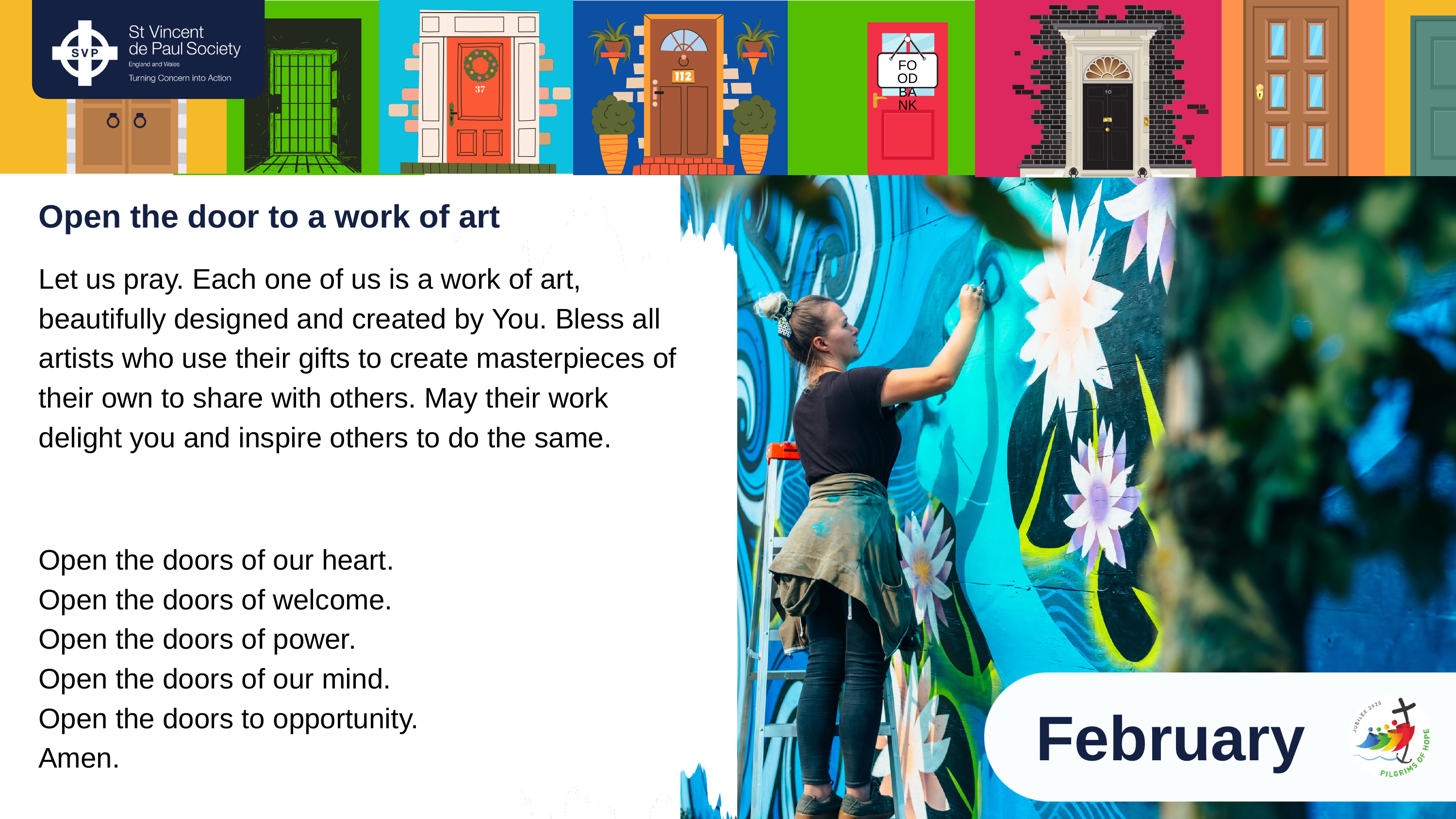

FOOD
BANK

Open the door to a work of art
Let us pray. Each one of us is a work of art, beautifully designed and created by You. Bless all artists who use their gifts to create masterpieces of their own to share with others. May their work delight you and inspire others to do the same.

Open the doors of our heart.
Open the doors of welcome.
Open the doors of power.
Open the doors of our mind.
Open the doors to opportunity.
Amen.

February